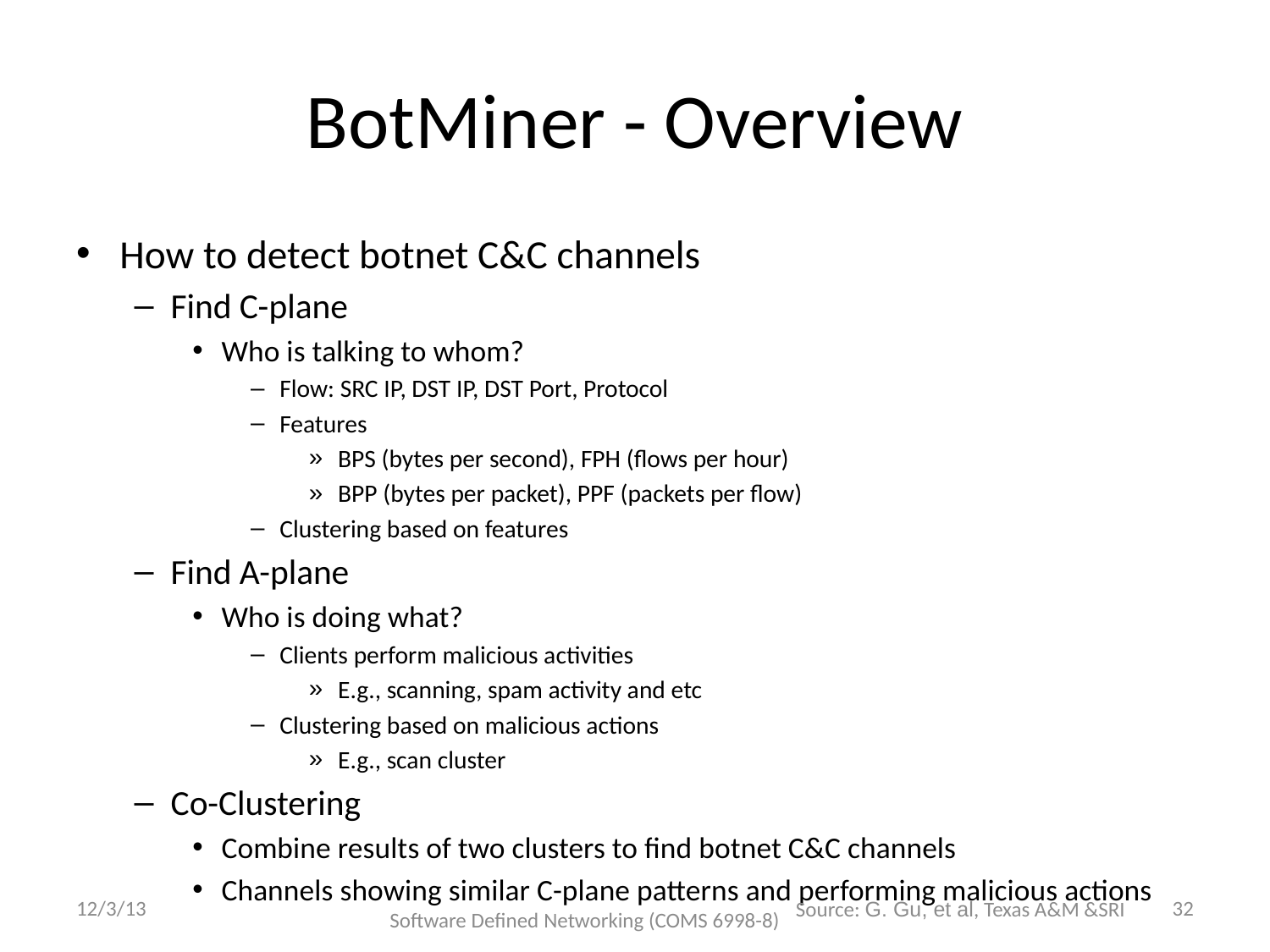

# BotMiner - Overview
How to detect botnet C&C channels
Find C-plane
Who is talking to whom?
Flow: SRC IP, DST IP, DST Port, Protocol
Features
BPS (bytes per second), FPH (flows per hour)
BPP (bytes per packet), PPF (packets per flow)
Clustering based on features
Find A-plane
Who is doing what?
Clients perform malicious activities
E.g., scanning, spam activity and etc
Clustering based on malicious actions
E.g., scan cluster
Co-Clustering
Combine results of two clusters to find botnet C&C channels
Channels showing similar C-plane patterns and performing malicious actions
12/3/13
32
Source: G. Gu, et al, Texas A&M &SRI
Software Defined Networking (COMS 6998-8)